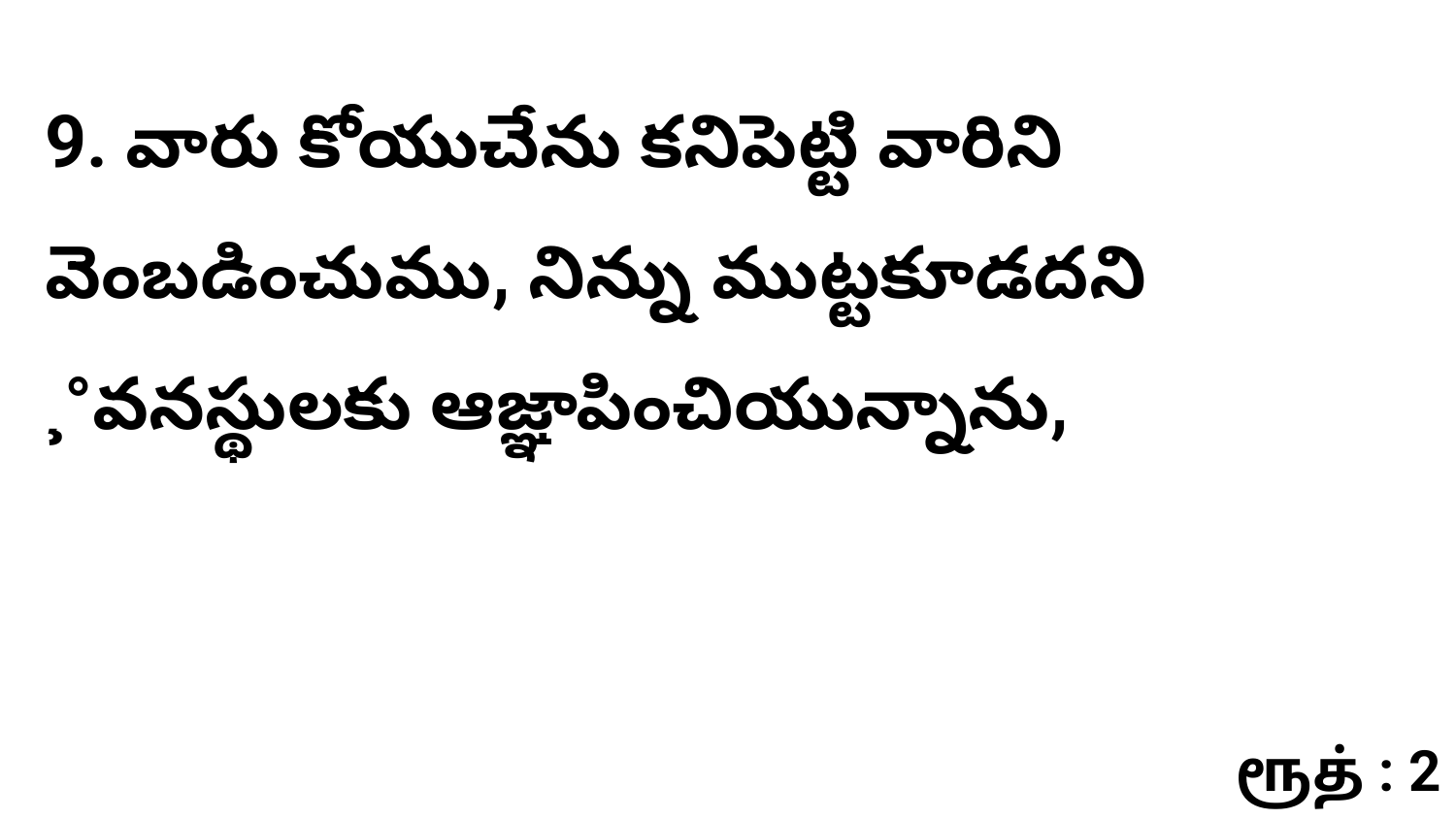

9. ​​వారు కోయుచేను కనిపెట్టి వారిని వెంబడించుము, నిన్ను ముట్టకూడదని ¸°వనస్థులకు ఆజ్ఞాపించియున్నాను,
ரூத் : 2